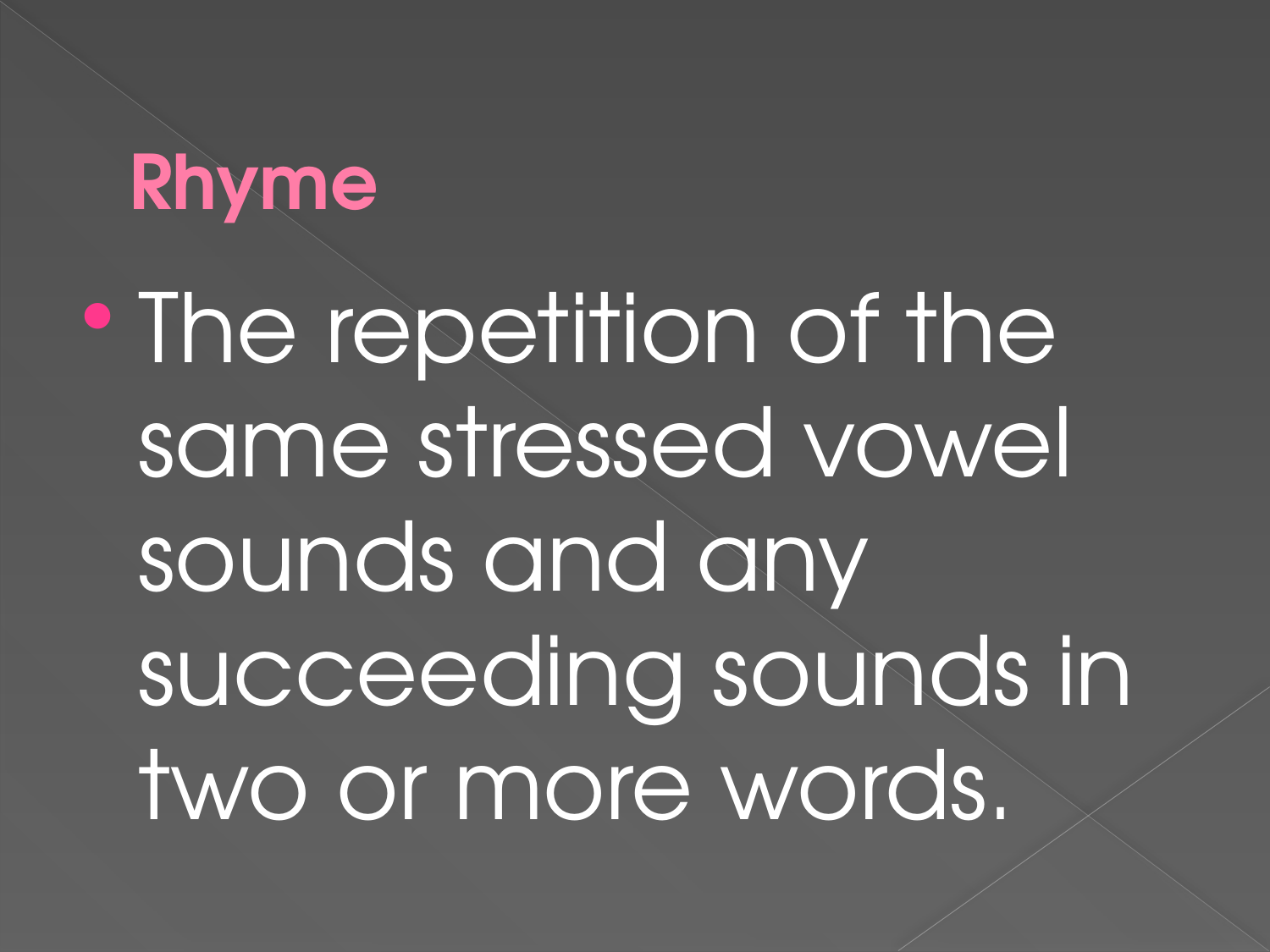

# Rhyme
The repetition of the same stressed vowel sounds and any succeeding sounds in two or more words.